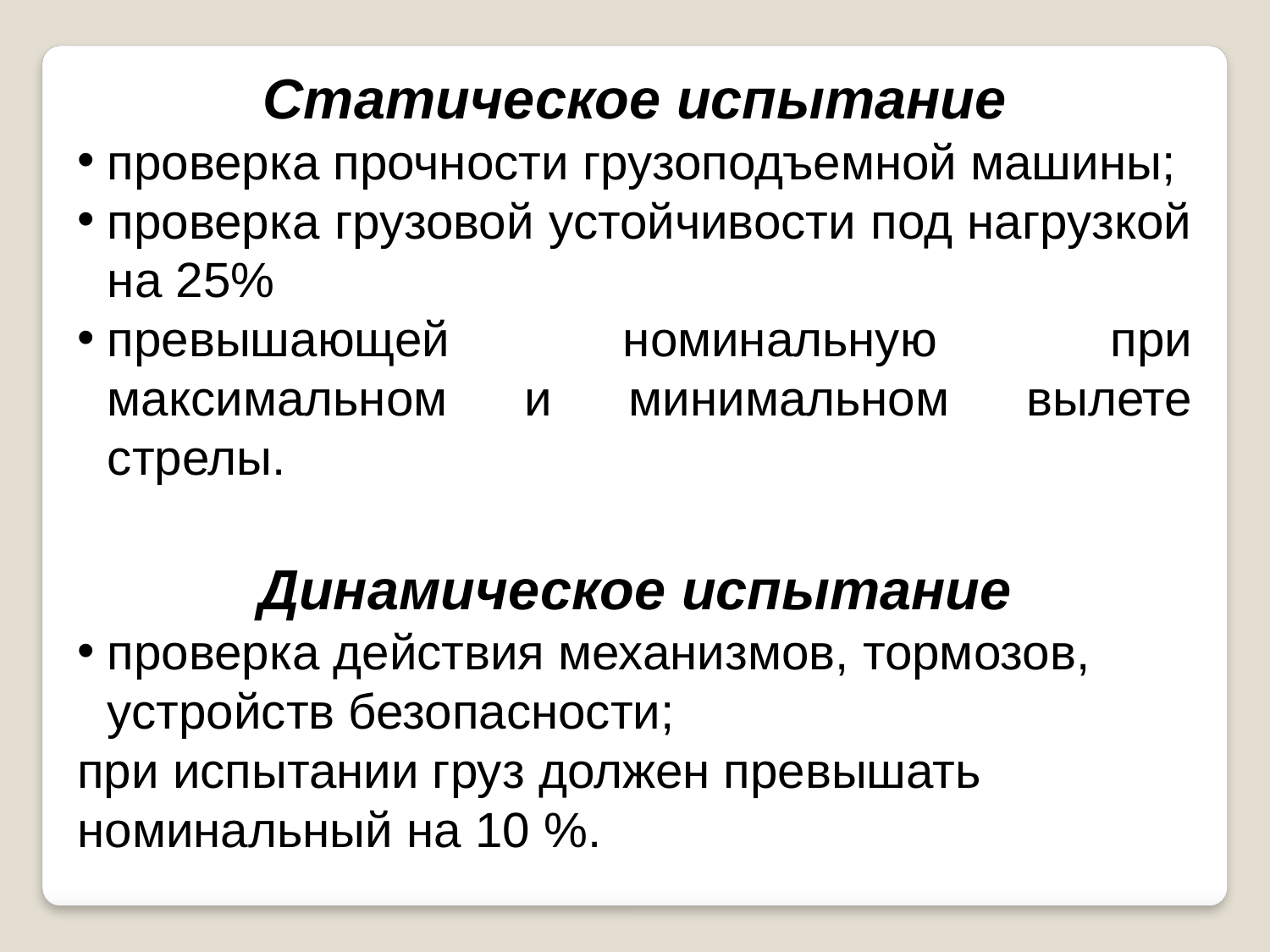

Статическое испытание
проверка прочности грузоподъемной машины;
проверка грузовой устойчивости под нагрузкой на 25%
превышающей номинальную при максимальном и минимальном вылете стрелы.

Динамическое испытание
проверка действия механизмов, тормозов, устройств безопасности;
при испытании груз должен превышать номинальный на 10 %.